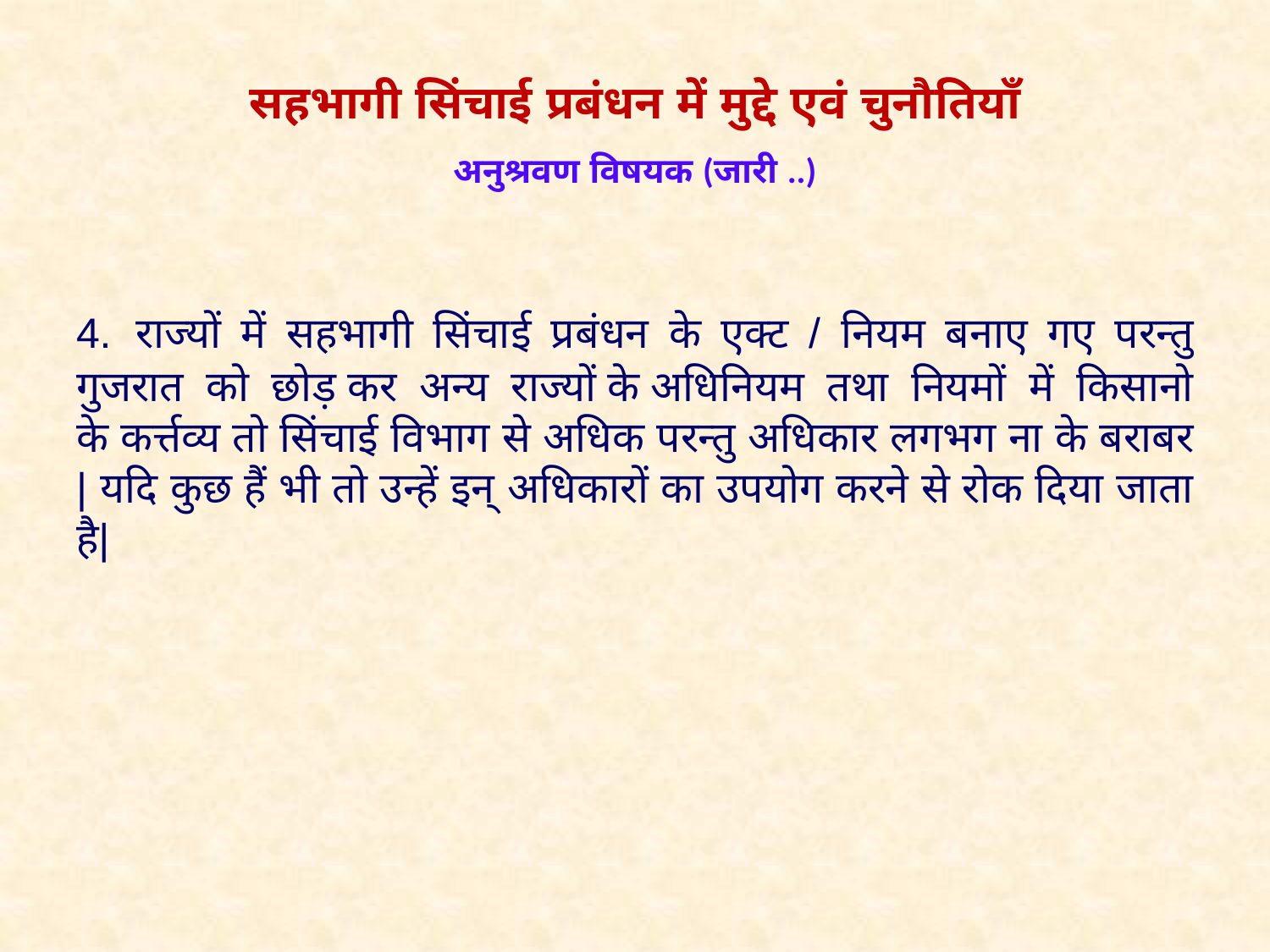

# सहभागी सिंचाई प्रबंधन में मुद्दे एवं चुनौतियाँ अनुश्रवण विषयक (जारी ..)
4. राज्यों में सहभागी सिंचाई प्रबंधन के एक्ट / नियम बनाए गए परन्तु गुजरात  को  छोड़ कर  अन्य  राज्यों के अधिनियम  तथा  नियमों  में  किसानो के कर्त्तव्य तो सिंचाई विभाग से अधिक परन्तु अधिकार लगभग ना के बराबर | यदि कुछ हैं भी तो उन्हें इन् अधिकारों का उपयोग करने से रोक दिया जाता है|